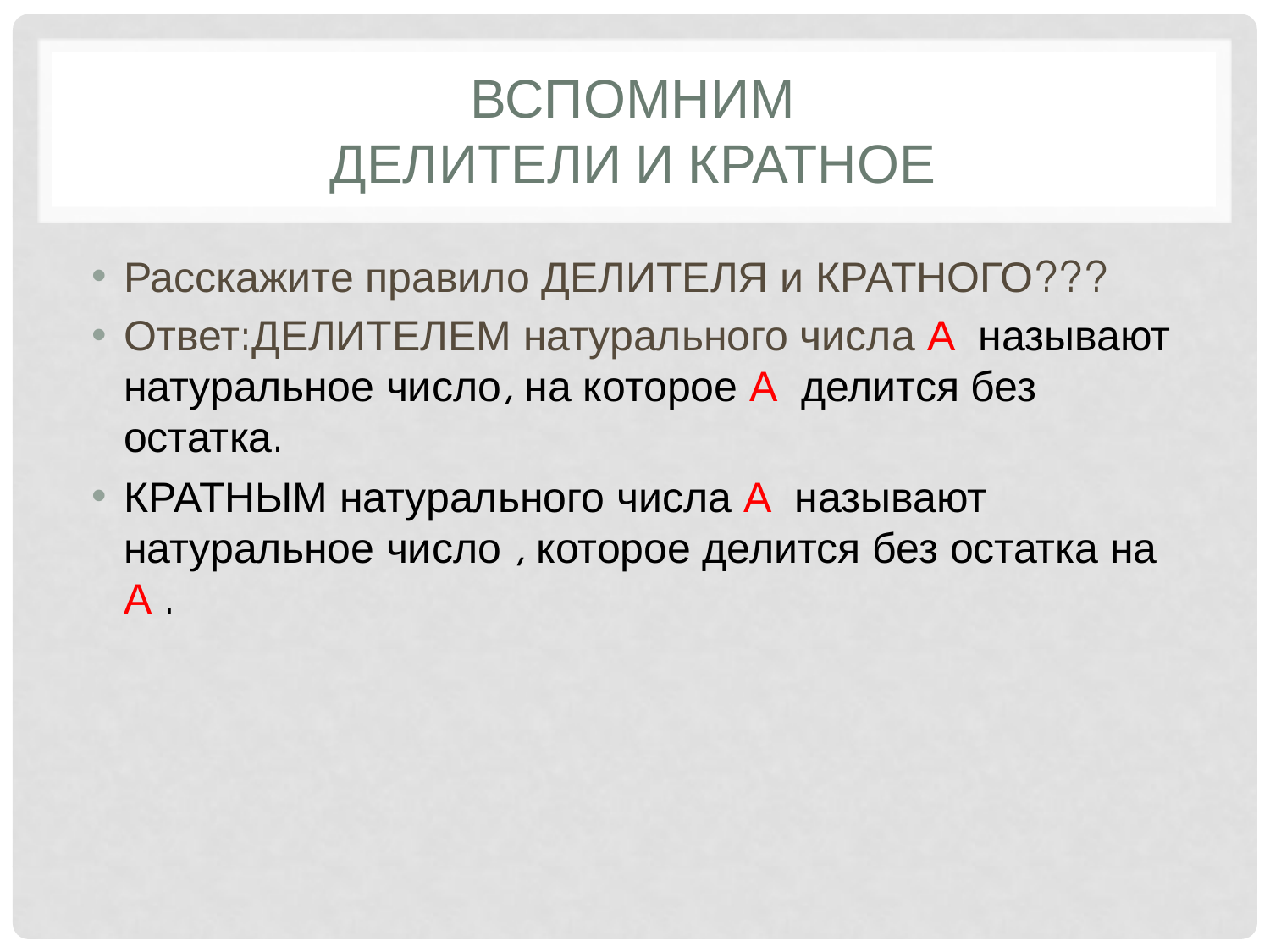

# ВСПОМНИМ Делители и кратное
Расскажите правило ДЕЛИТЕЛЯ и КРАТНОГО???
Ответ:ДЕЛИТЕЛЕМ натурального числа А  называют натуральное число, на которое А  делится без остатка.
КРАТНЫМ натурального числа А  называют натуральное число , которое делится без остатка на А .